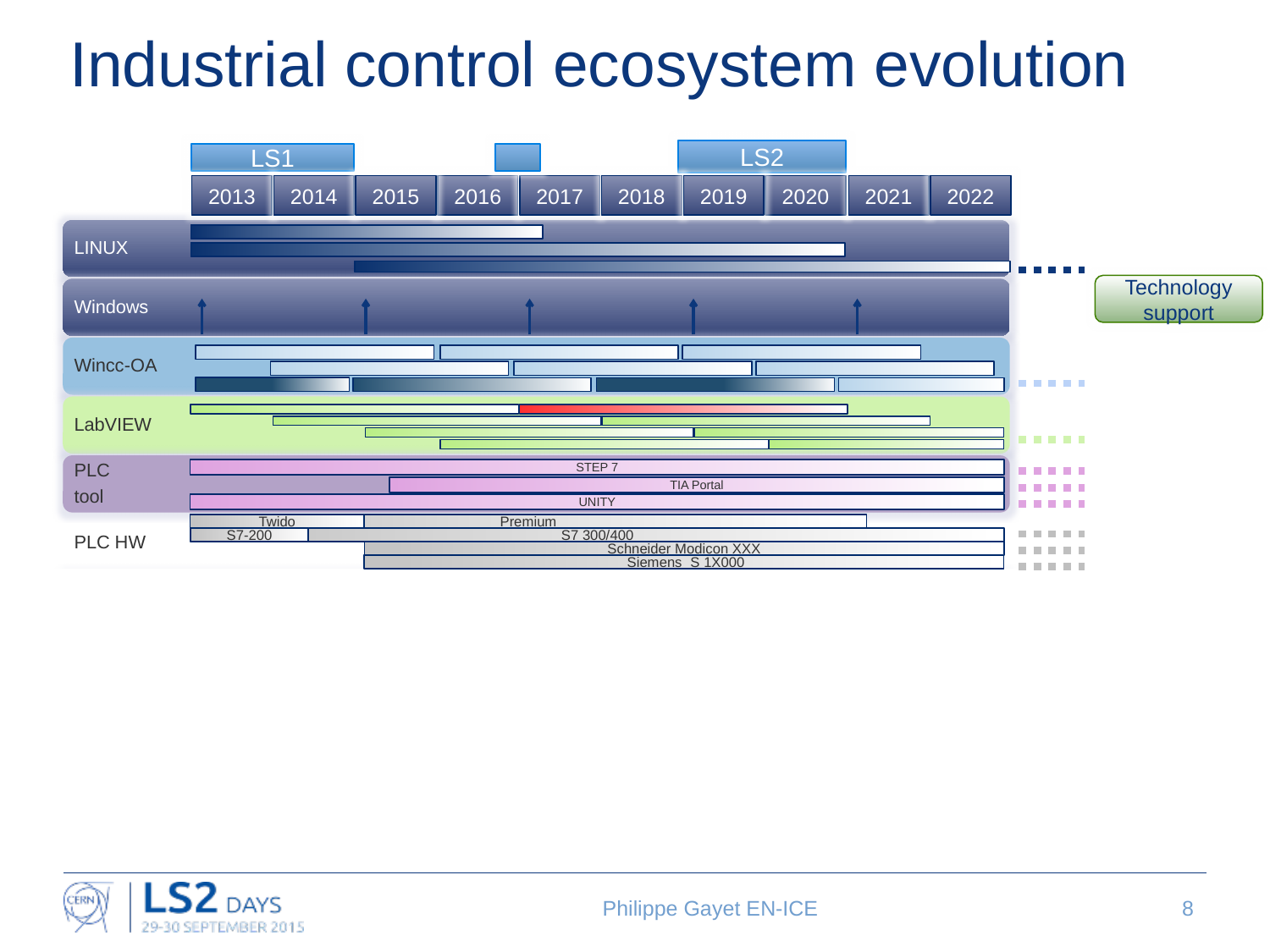

# Industrial control ecosystem evolution
LS2
LS1

2013
2014
2015
2016
2017
2018
2019
2020
2021
2022
LINUX
Windows
Wincc-OA
LabVIEW
PLC
tool
PLC HW
RADE
UNICOS/JCOP
(SCADA)
UNICOS  CPC

Technology support

STEP 7
TIA Portal
UNITY
Premium
Twido
S7 300/400
S7-200
Schneider Modicon XXX
 Siemens  S 1X000

Present version

CPC 5
CPC 6
Philippe Gayet EN-ICE
8